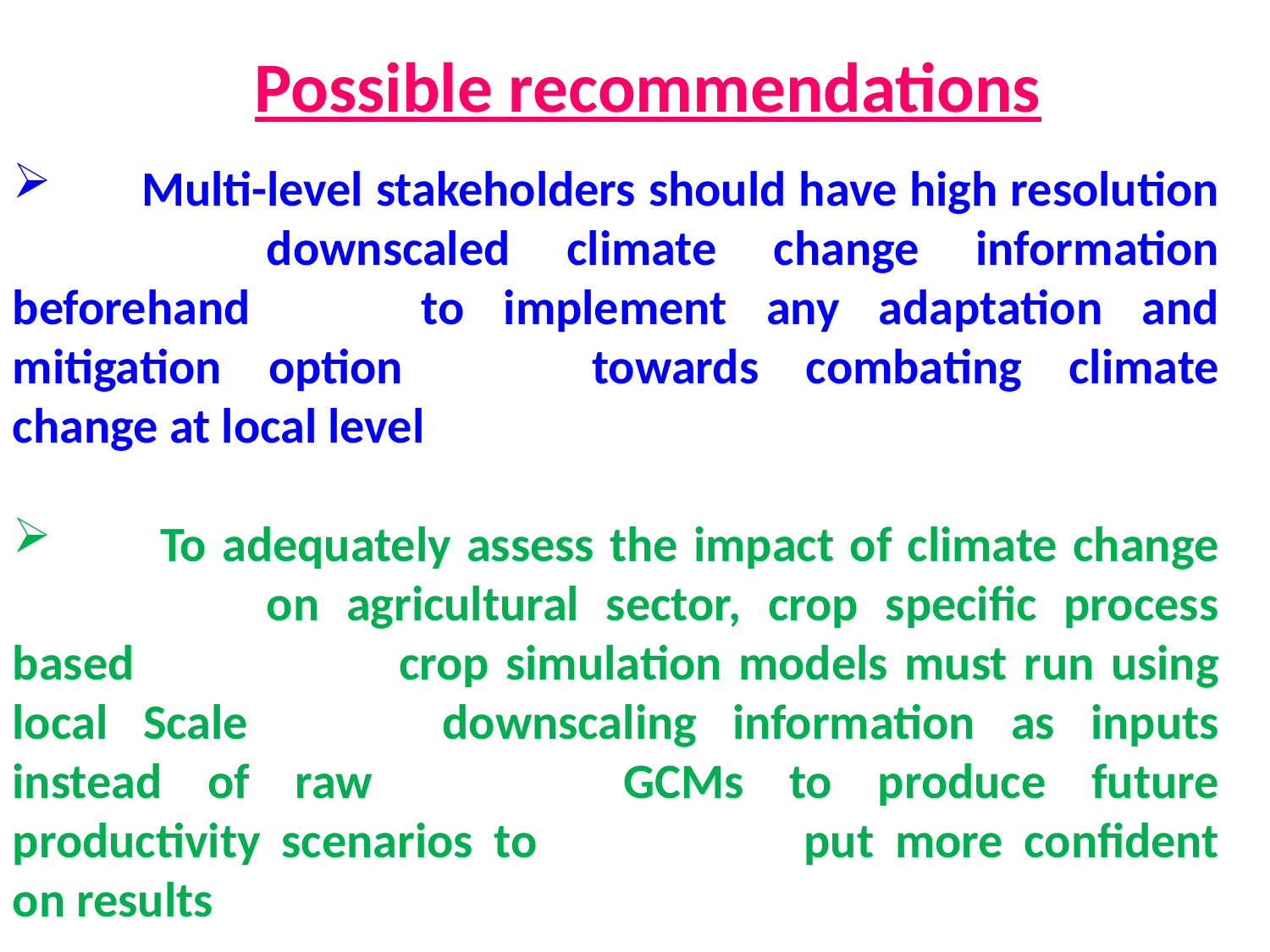

Possible recommendations
       Multi-level stakeholders should have high resolution 		downscaled climate change information beforehand 		to implement any adaptation and mitigation option 		towards combating climate change at local level

       To adequately assess the impact of climate change 		on agricultural sector, crop specific process based 		crop simulation models must run using local Scale 		downscaling information as inputs instead of raw 		GCMs to produce future productivity scenarios to 		put more confident on results